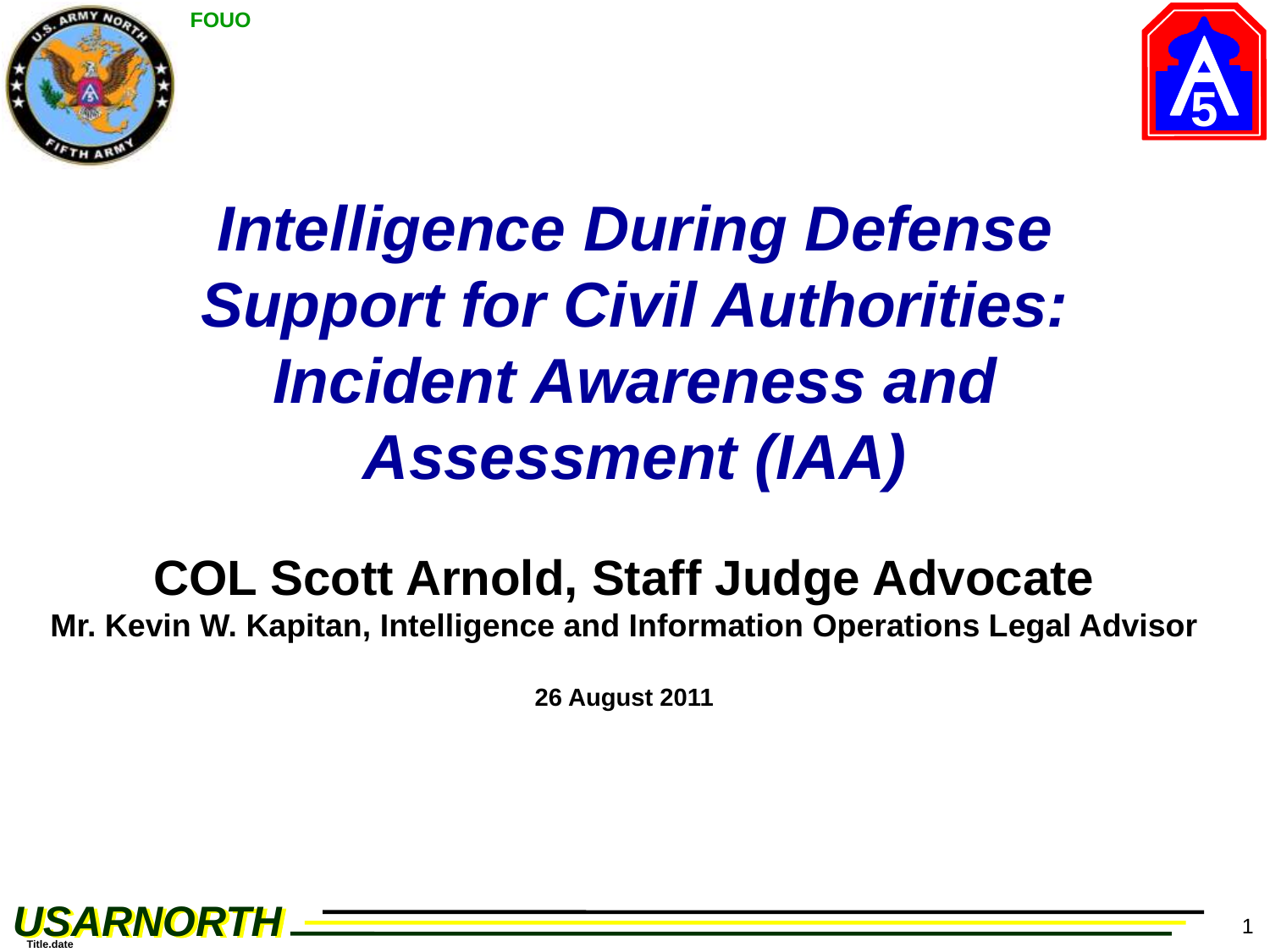

FOUO
# Intelligence During Defense Support for Civil Authorities: Incident Awareness and Assessment (IAA)
COL Scott Arnold, Staff Judge Advocate
Mr. Kevin W. Kapitan, Intelligence and Information Operations Legal Advisor

26 August 2011
1